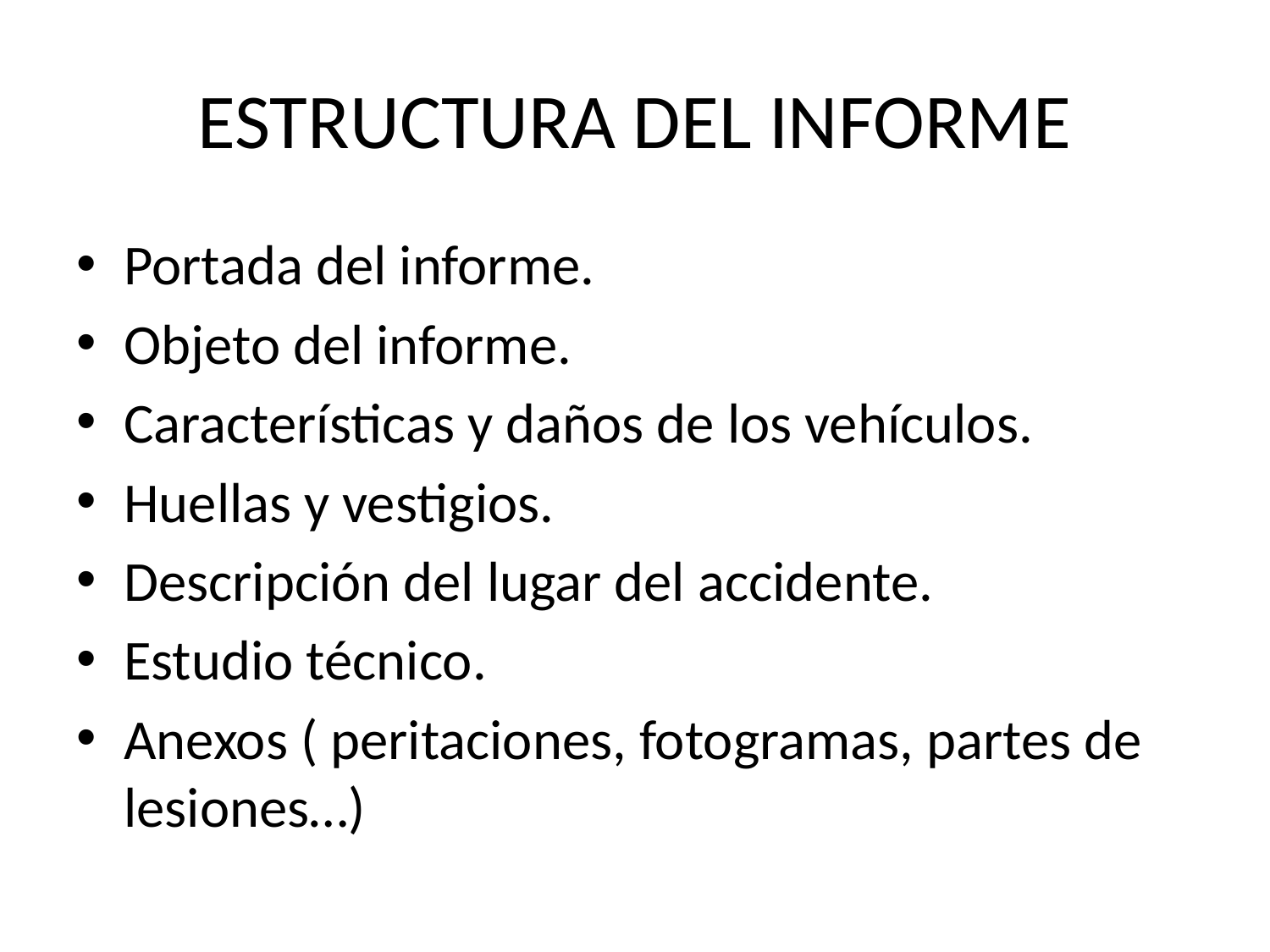

# ESTRUCTURA DEL INFORME
Portada del informe.
Objeto del informe.
Características y daños de los vehículos.
Huellas y vestigios.
Descripción del lugar del accidente.
Estudio técnico.
Anexos ( peritaciones, fotogramas, partes de lesiones…)